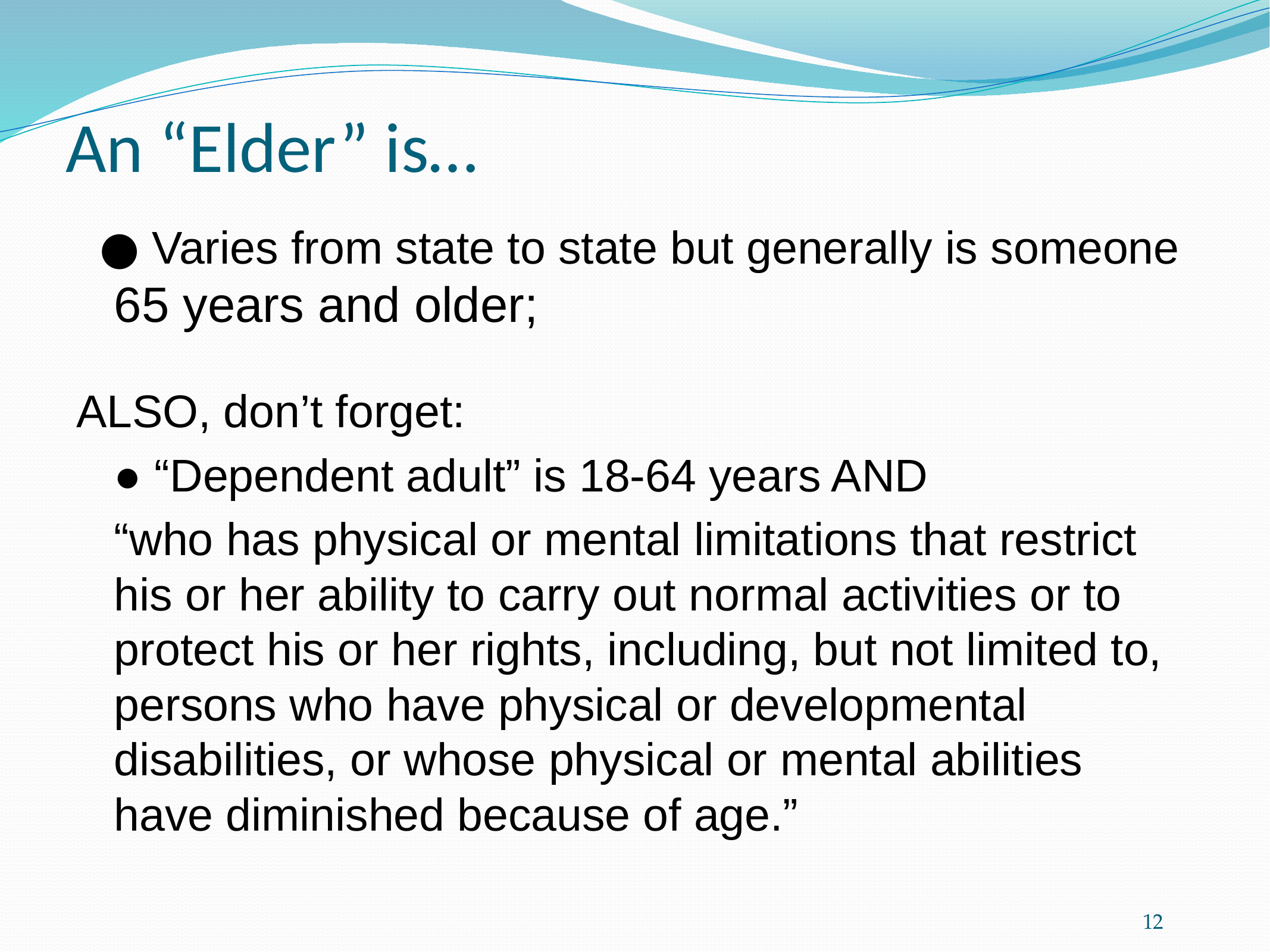

# An “Elder” is…
  ● Varies from state to state but generally is someone 65 years and older;

ALSO, don’t forget:
	● “Dependent adult” is 18-64 years AND
	“who has physical or mental limitations that restrict his or her ability to carry out normal activities or to protect his or her rights, including, but not limited to, persons who have physical or developmental disabilities, or whose physical or mental abilities have diminished because of age.”

12